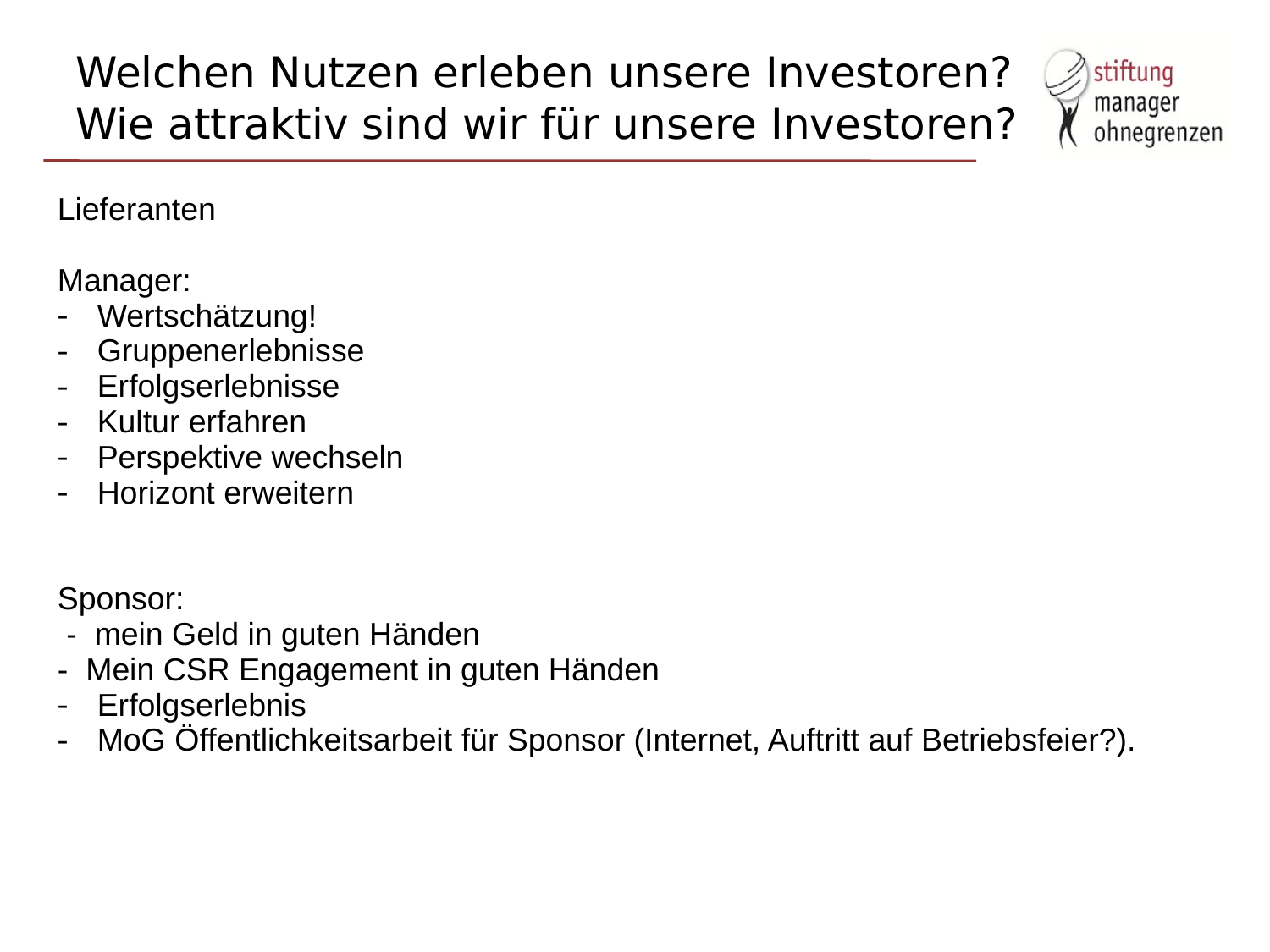

# Welchen Nutzen erleben unsere Investoren? Wie attraktiv sind wir für unsere Investoren?
Lieferanten

Manager:
Wertschätzung!
Gruppenerlebnisse
Erfolgserlebnisse
Kultur erfahren
Perspektive wechseln
Horizont erweitern

Sponsor:
 -  mein Geld in guten Händen
-  Mein CSR Engagement in guten Händen
Erfolgserlebnis
MoG Öffentlichkeitsarbeit für Sponsor (Internet, Auftritt auf Betriebsfeier?).